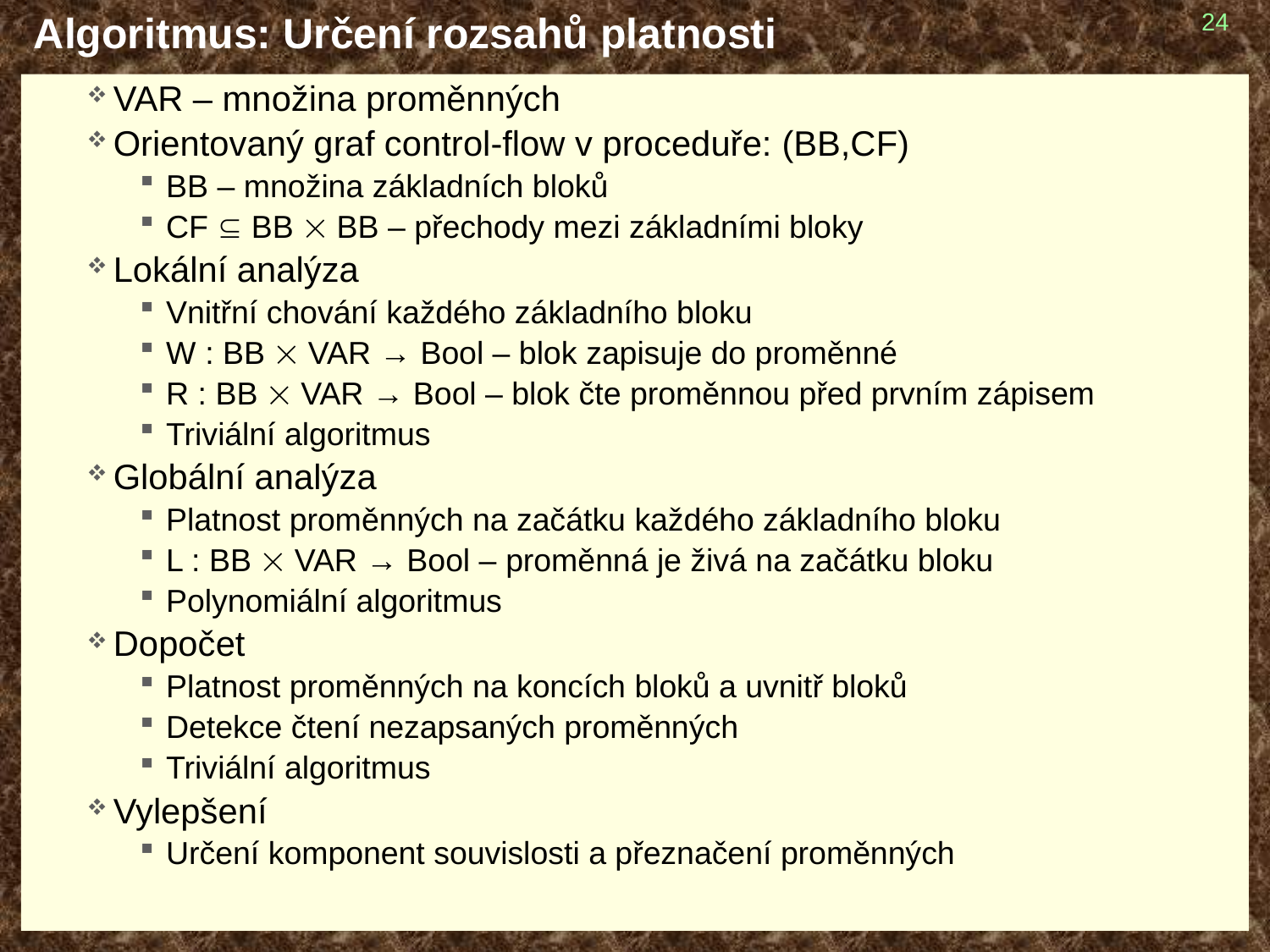

# Algoritmus: Určení rozsahů platnosti
24
VAR – množina proměnných
Orientovaný graf control-flow v proceduře: (BB,CF)
BB – množina základních bloků
CF ⊆ BB × BB – přechody mezi základními bloky
Lokální analýza
Vnitřní chování každého základního bloku
W : BB × VAR → Bool – blok zapisuje do proměnné
R : BB × VAR → Bool – blok čte proměnnou před prvním zápisem
Triviální algoritmus
Globální analýza
Platnost proměnných na začátku každého základního bloku
L : BB × VAR → Bool – proměnná je živá na začátku bloku
Polynomiální algoritmus
Dopočet
Platnost proměnných na koncích bloků a uvnitř bloků
Detekce čtení nezapsaných proměnných
Triviální algoritmus
Vylepšení
Určení komponent souvislosti a přeznačení proměnných